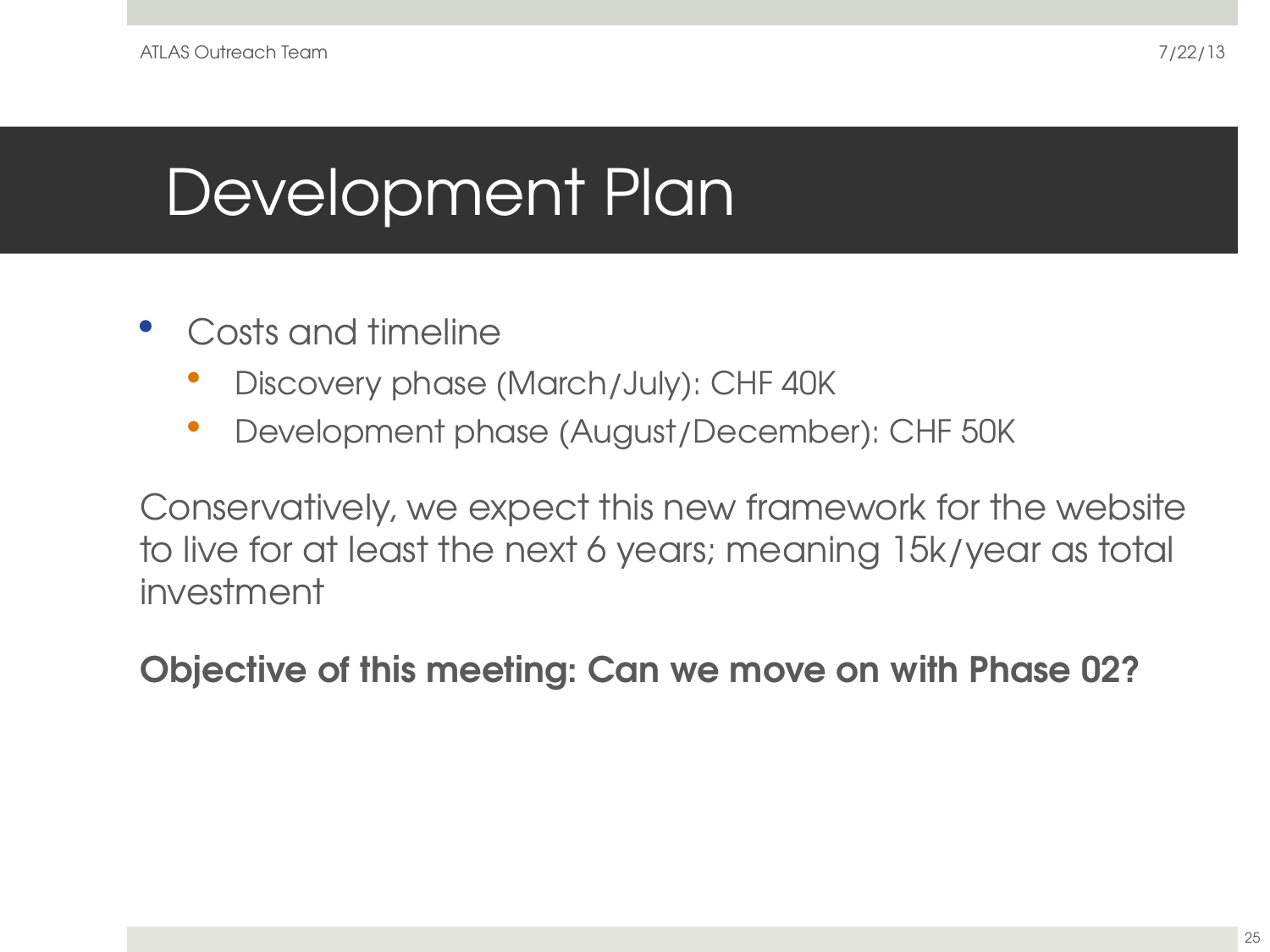

ATLAS Outreach Team
7/22/13
# Development Plan
Costs and timeline
Discovery phase (March/July): CHF 40K
Development phase (August/December): CHF 50K
Conservatively, we expect this new framework for the website to live for at least the next 6 years; meaning 15k/year as total investment
Objective of this meeting: Can we move on with Phase 02?

25